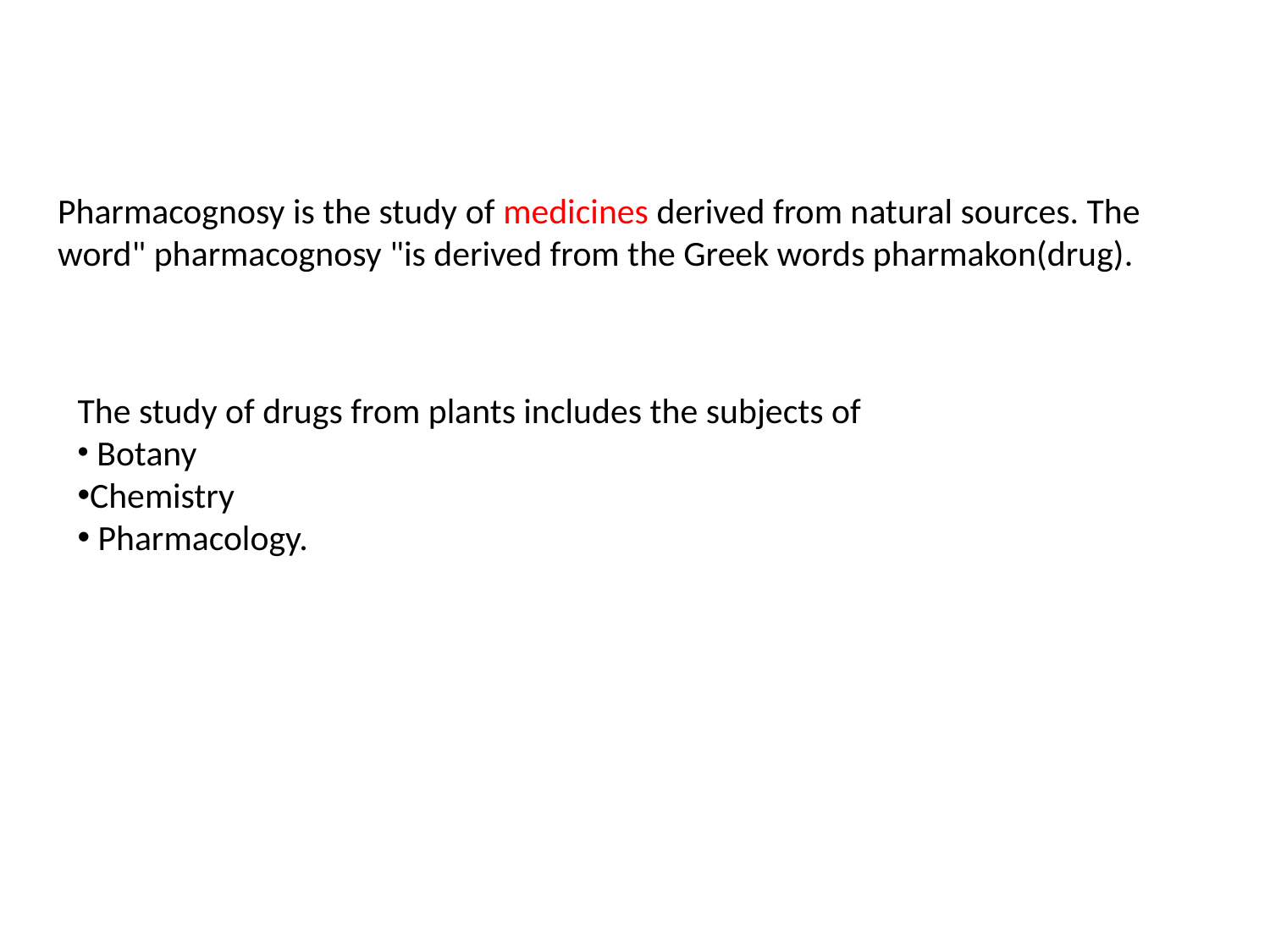

Pharmacognosy is the study of medicines derived from natural sources. The word" pharmacognosy "is derived from the Greek words pharmakon(drug).
The study of drugs from plants includes the subjects of
 Botany
Chemistry
 Pharmacology.